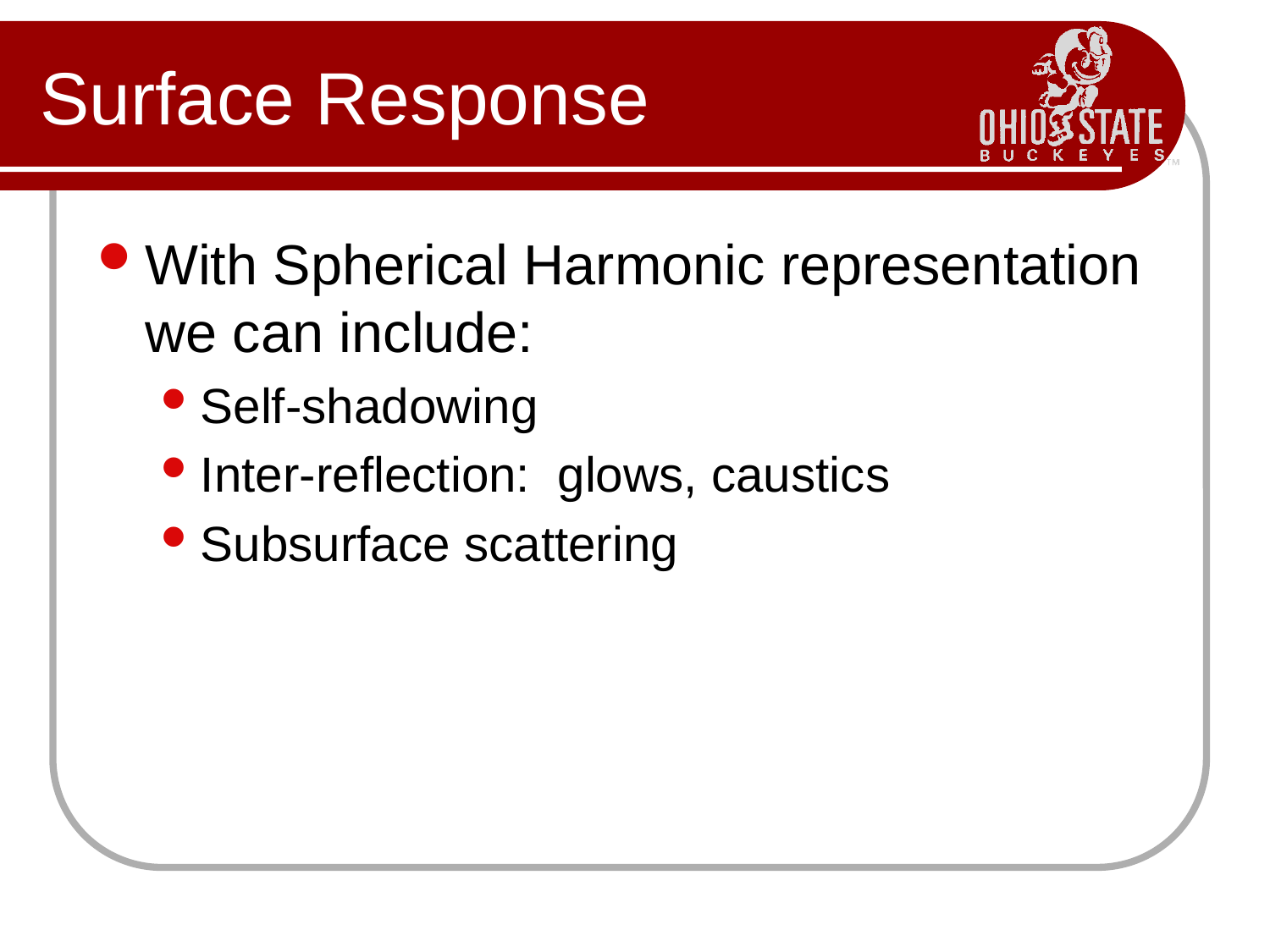

# Surface Response
With Spherical Harmonic representation we can include:
Self-shadowing
Inter-reflection:  glows, caustics
Subsurface scattering